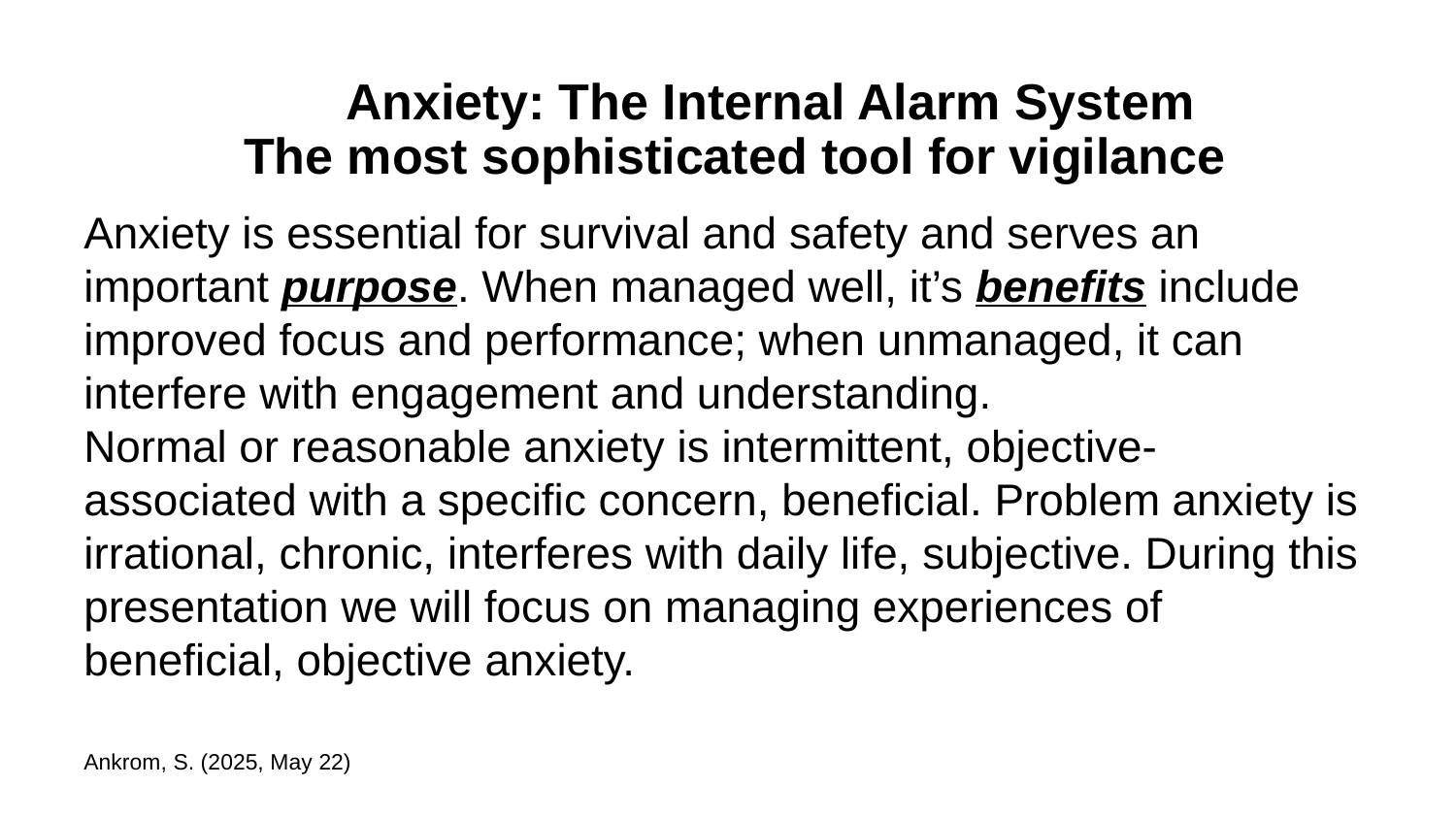

# Anxiety: The Internal Alarm System
  The most sophisticated tool for vigilance
Anxiety is essential for survival and safety and serves an important purpose. When managed well, it’s benefits include improved focus and performance; when unmanaged, it can interfere with engagement and understanding.
Normal or reasonable anxiety is intermittent, objective- associated with a specific concern, beneficial. Problem anxiety is irrational, chronic, interferes with daily life, subjective. During this presentation we will focus on managing experiences of beneficial, objective anxiety.

Ankrom, S. (2025, May 22)